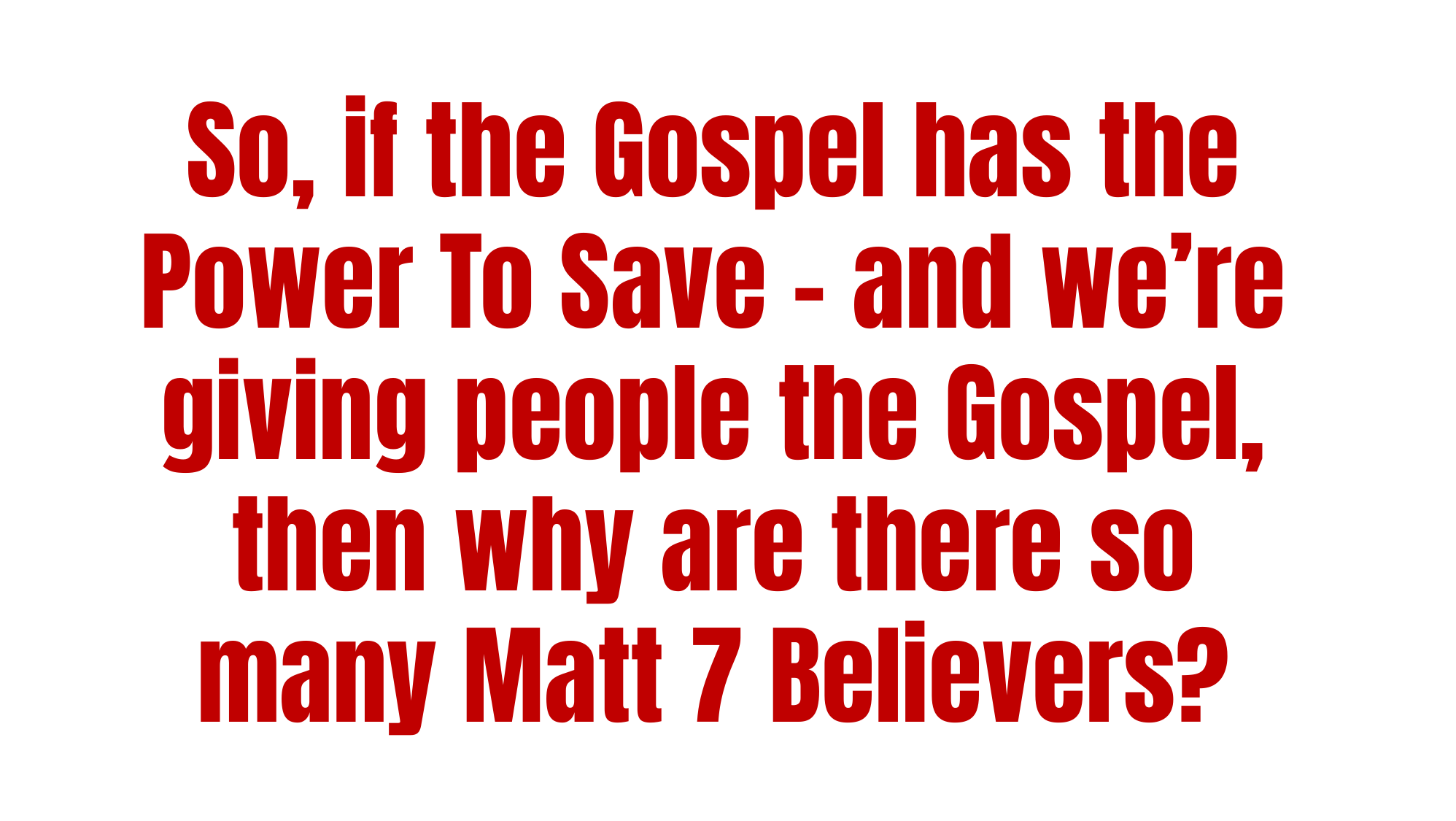

So, if the Gospel has the Power To Save – and we’re giving people the Gospel, then why are there so many Matt 7 Believers?